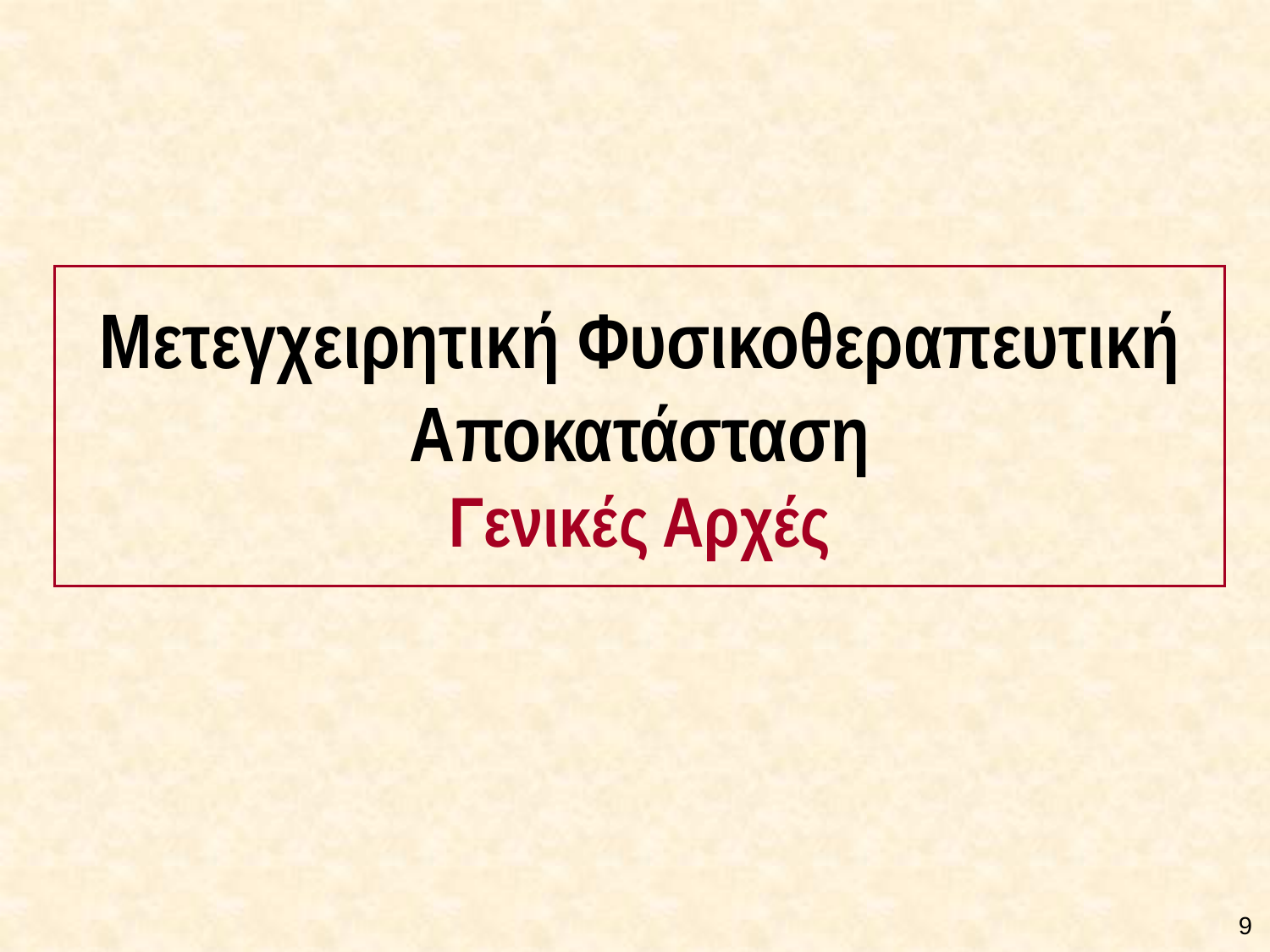

# Μετεγχειρητική Φυσικοθεραπευτική Αποκατάσταση Γενικές Αρχές
9